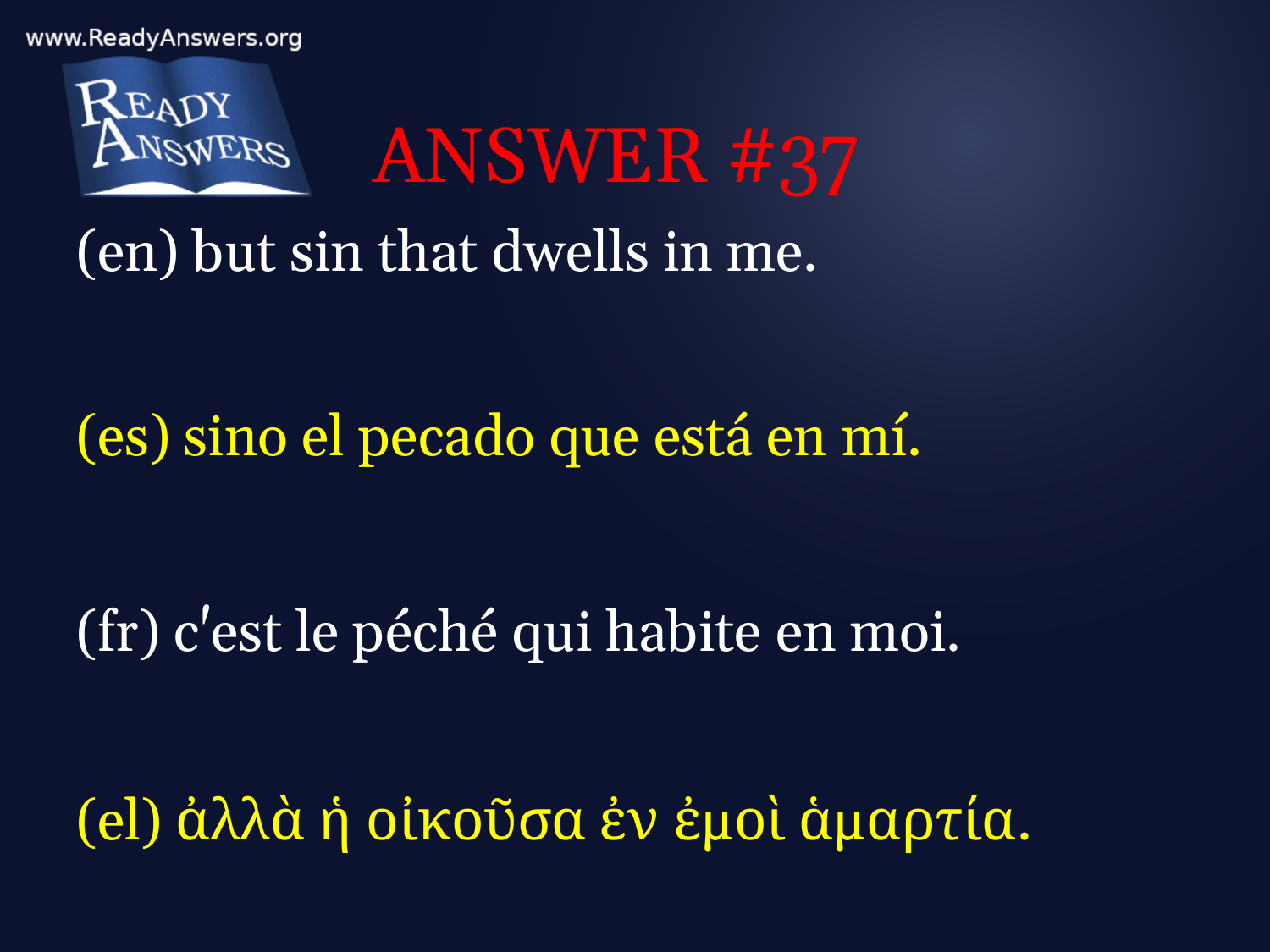

# ANSWER #37
(en) but sin that dwells in me.
(es) sino el pecado que está en mí.
(fr) c'est le péché qui habite en moi.
(el) ἀλλὰ ἡ οἰκοῦσα ἐν ἐμοὶ ἁμαρτία.